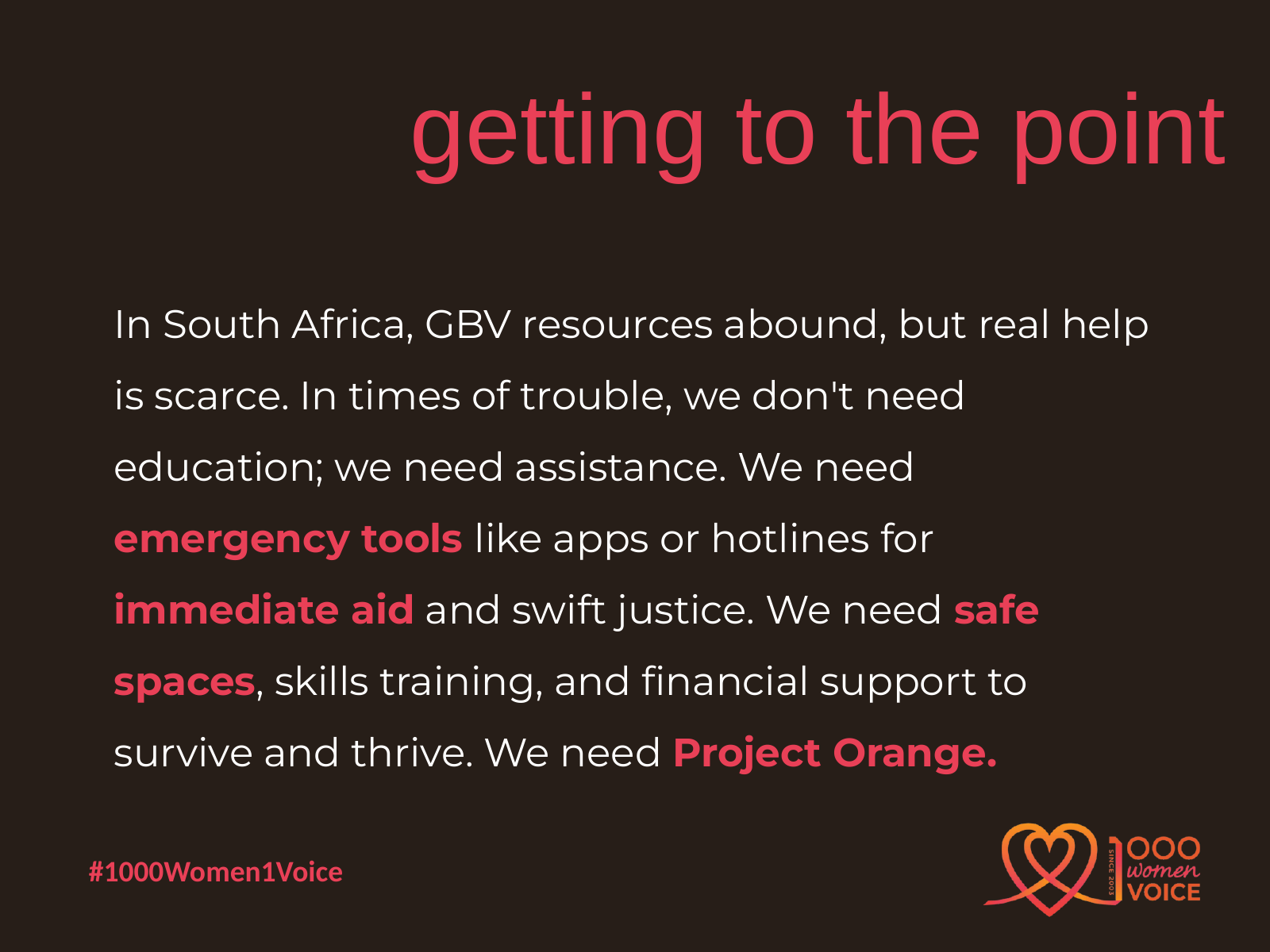

#1000Women1Voice
getting to the point
In South Africa, GBV resources abound, but real help is scarce. In times of trouble, we don't need education; we need assistance. We need emergency tools like apps or hotlines for immediate aid and swift justice. We need safe spaces, skills training, and financial support to survive and thrive. We need Project Orange.

#1000Women1Voice